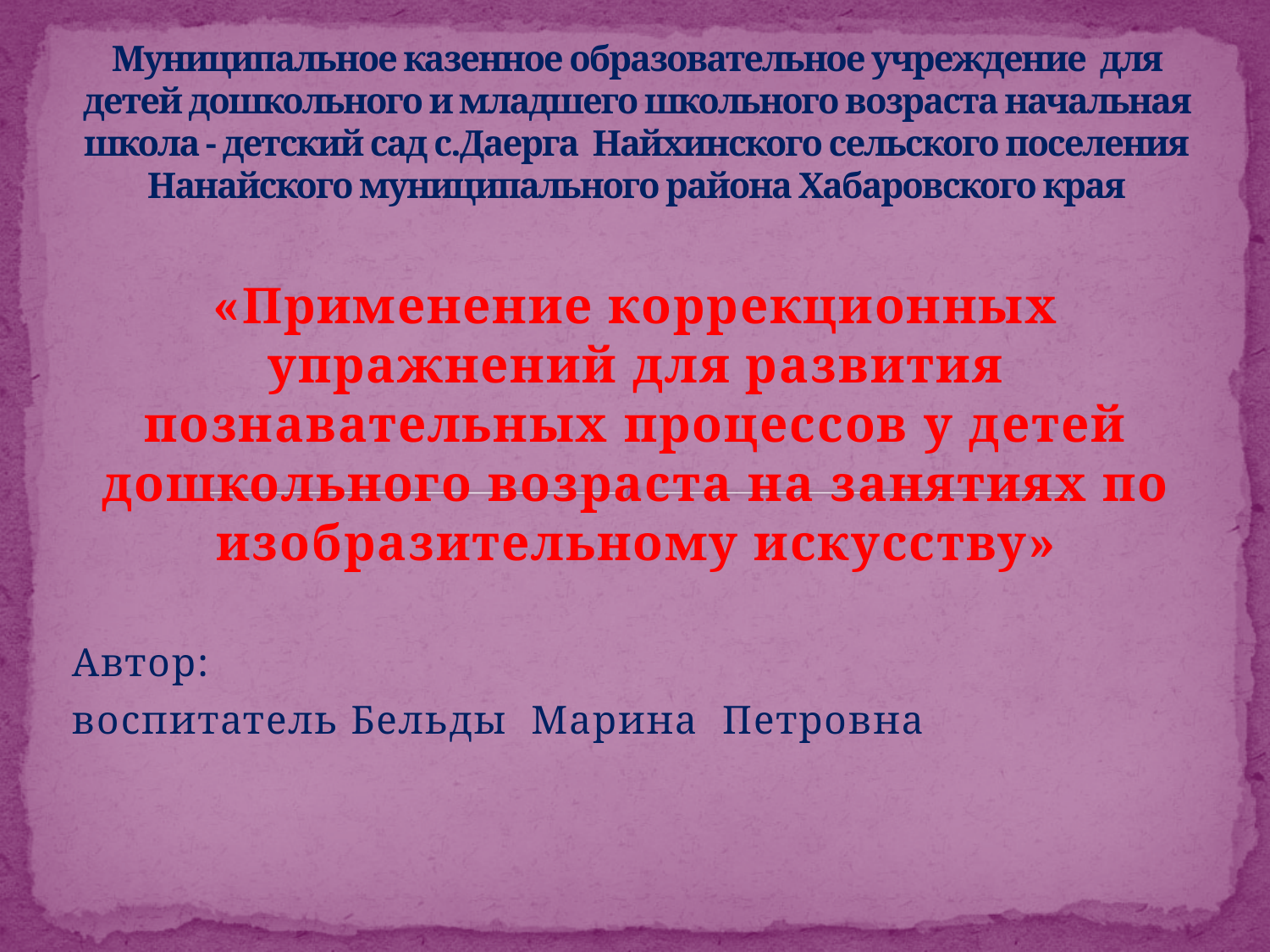

# Муниципальное казенное образовательное учреждение  для детей дошкольного и младшего школьного возраста начальная школа - детский сад с.Даерга  Найхинского сельского поселения Нанайского муниципального района Хабаровского края
«Применение коррекционных упражнений для развития познавательных процессов у детей дошкольного возраста на занятиях по изобразительному искусству»

Автор:
воспитатель Бельды  Марина  Петровна